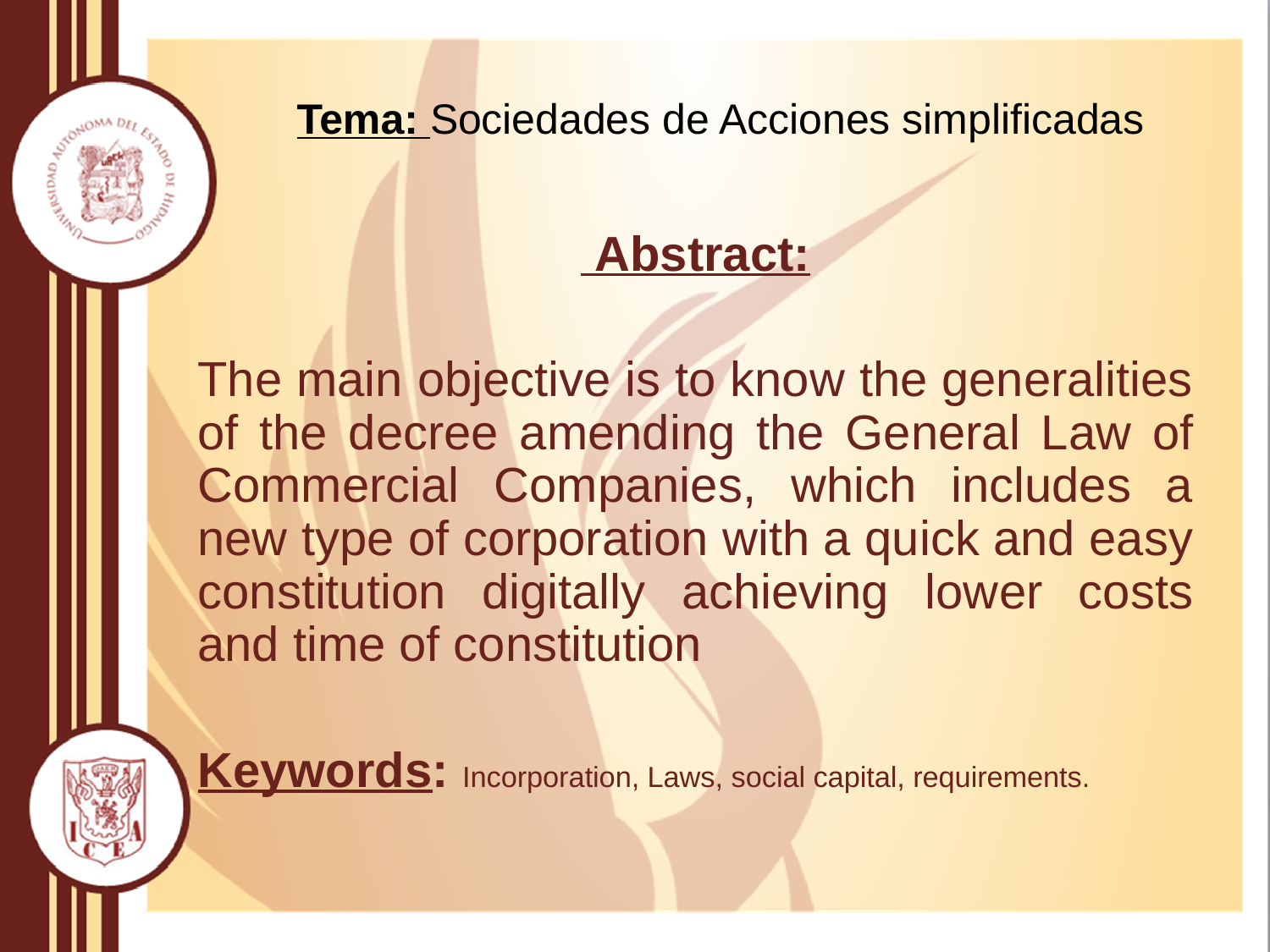

# Tema: Sociedades de Acciones simplificadas
 Abstract:

The main objective is to know the generalities of the decree amending the General Law of Commercial Companies, which includes a new type of corporation with a quick and easy constitution digitally achieving lower costs and time of constitution

Keywords: Incorporation, Laws, social capital, requirements.